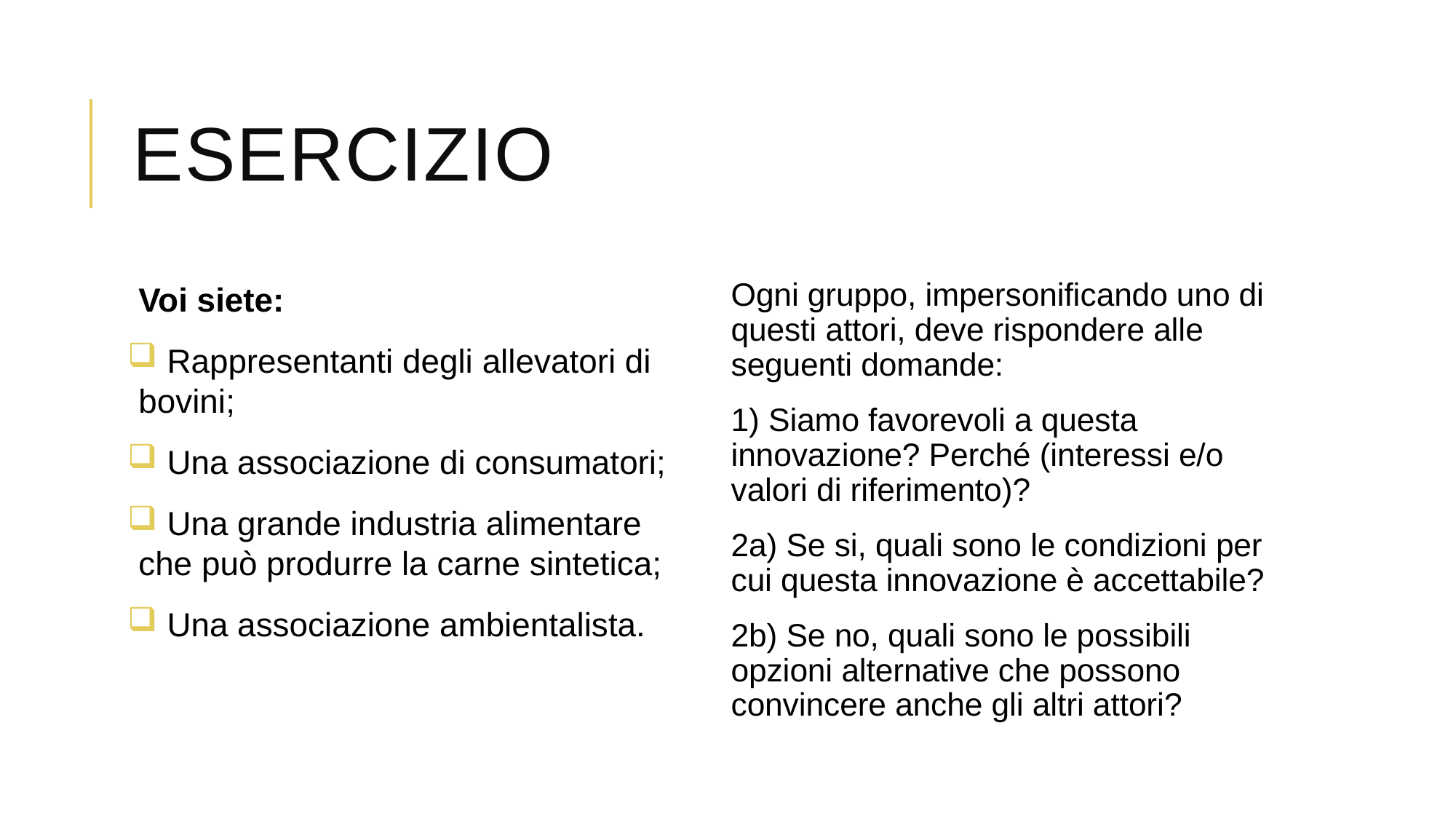

# esercizio
Voi siete:
 Rappresentanti degli allevatori di bovini;
 Una associazione di consumatori;
 Una grande industria alimentare che può produrre la carne sintetica;
 Una associazione ambientalista.

Ogni gruppo, impersonificando uno di questi attori, deve rispondere alle seguenti domande:
1) Siamo favorevoli a questa innovazione? Perché (interessi e/o valori di riferimento)?
2a) Se si, quali sono le condizioni per cui questa innovazione è accettabile?
2b) Se no, quali sono le possibili opzioni alternative che possono convincere anche gli altri attori?